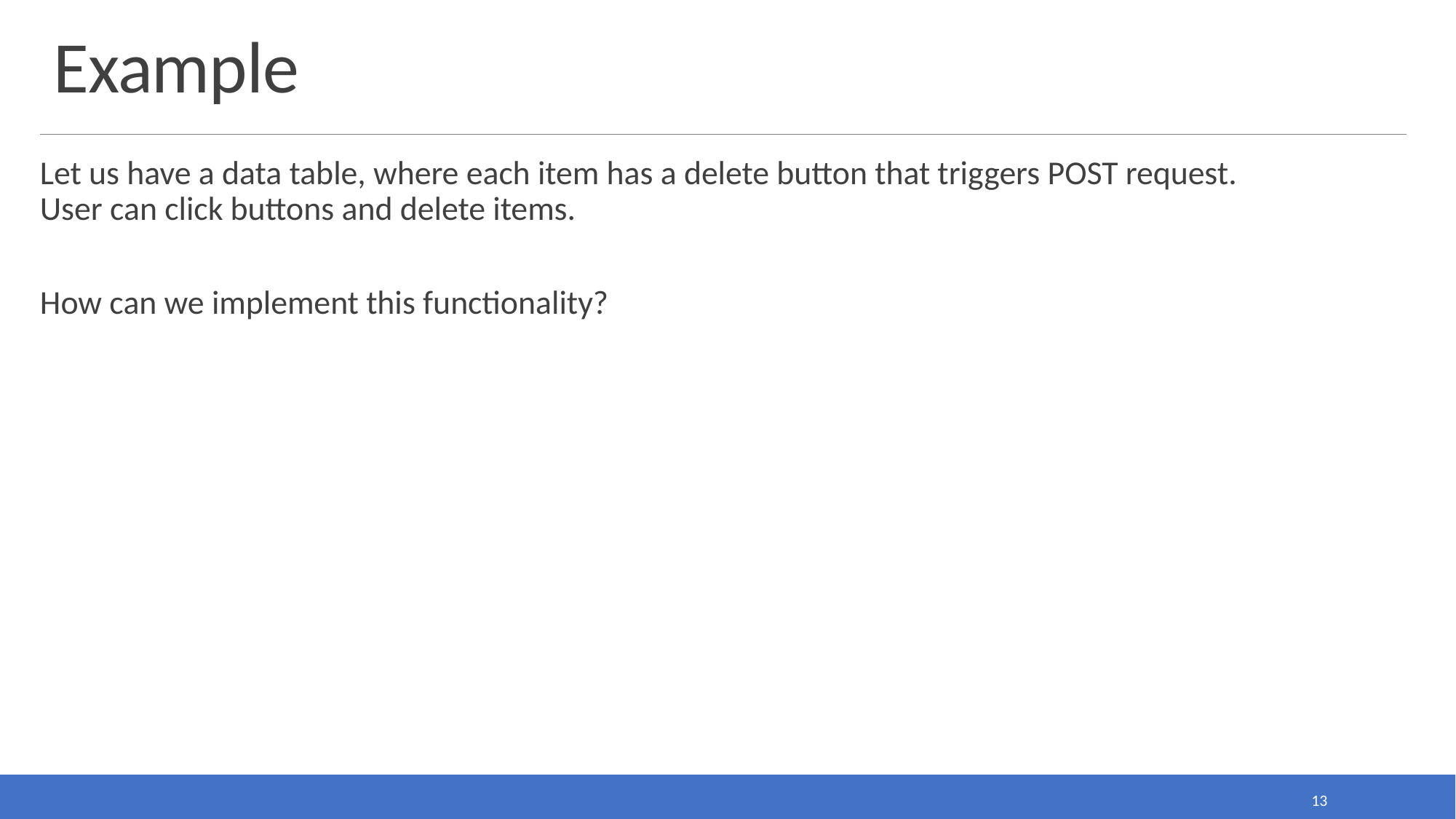

# Example
Let us have a data table, where each item has a delete button that triggers POST request.
User can click buttons and delete items.
How can we implement this functionality?

13